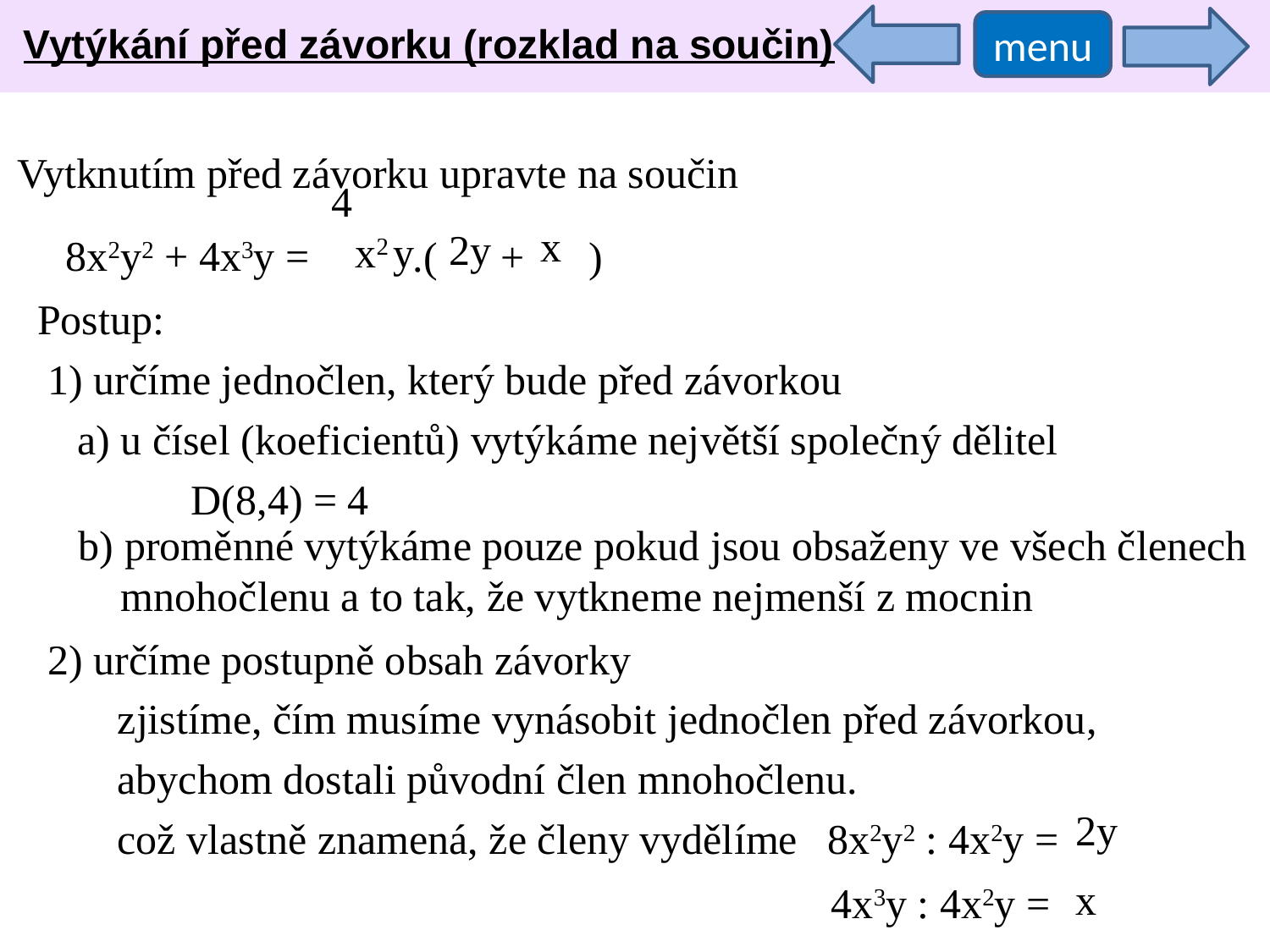

Vytýkání před závorku (rozklad na součin)
menu
Vytknutím před závorku upravte na součin
y
4
x2
8x2y2 + 4x3y =
.(      +      )
x
2y
Postup:

1) určíme jednočlen, který bude před závorkou

a) u čísel (koeficientů) vytýkáme největší společný dělitel

D(8,4) = 4

b) proměnné vytýkáme pouze pokud jsou obsaženy ve všech členech
    mnohočlenu a to tak, že vytkneme nejmenší z mocnin

2) určíme postupně obsah závorky

zjistíme, čím musíme vynásobit jednočlen před závorkou,

abychom dostali původní člen mnohočlenu.

2y
což vlastně znamená, že členy vydělíme
8x2y2 : 4x2y =
x
4x3y : 4x2y =